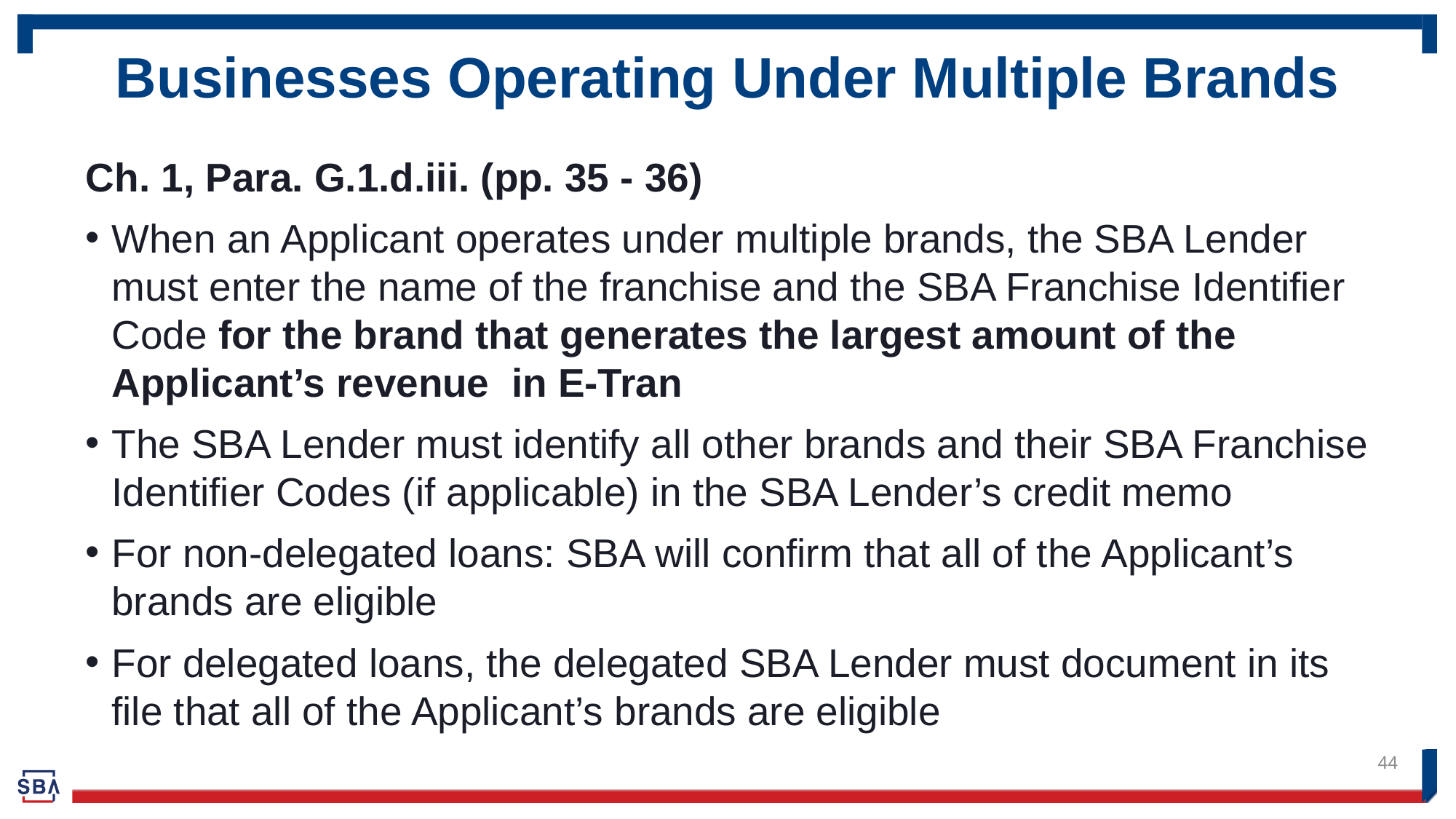

# Businesses Operating Under Multiple Brands
Ch. 1, Para. G.1.d.iii. (pp. 35 - 36)
When an Applicant operates under multiple brands, the SBA Lender must enter the name of the franchise and the SBA Franchise Identifier Code for the brand that generates the largest amount of the Applicant’s revenue  in E-Tran
The SBA Lender must identify all other brands and their SBA Franchise Identifier Codes (if applicable) in the SBA Lender’s credit memo
For non-delegated loans: SBA will confirm that all of the Applicant’s brands are eligible
For delegated loans, the delegated SBA Lender must document in its file that all of the Applicant’s brands are eligible

44